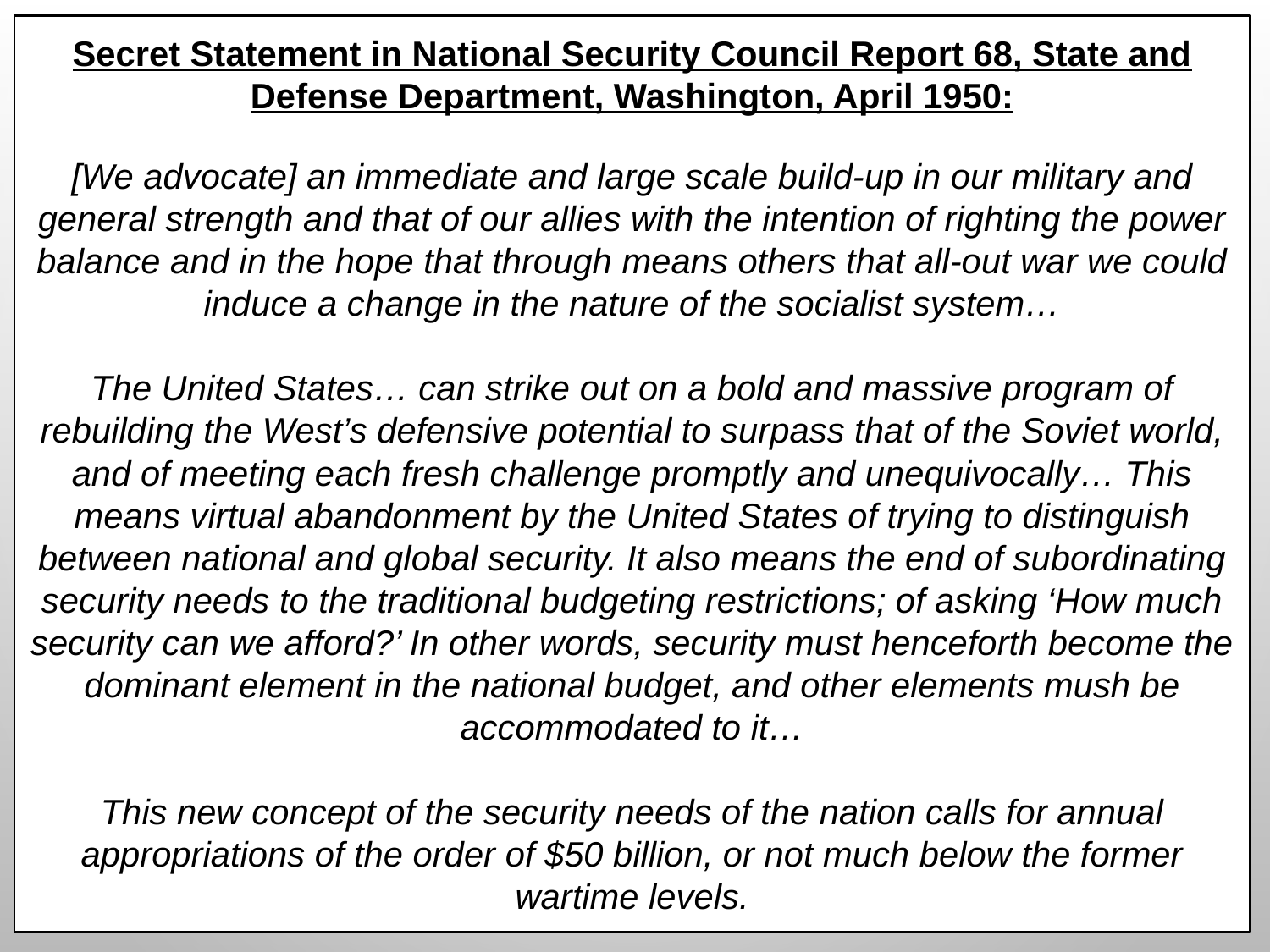

Secret Statement in National Security Council Report 68, State and Defense Department, Washington, April 1950:

[We advocate] an immediate and large scale build-up in our military and general strength and that of our allies with the intention of righting the power balance and in the hope that through means others that all-out war we could induce a change in the nature of the socialist system…

The United States… can strike out on a bold and massive program of rebuilding the West’s defensive potential to surpass that of the Soviet world, and of meeting each fresh challenge promptly and unequivocally… This means virtual abandonment by the United States of trying to distinguish between national and global security. It also means the end of subordinating security needs to the traditional budgeting restrictions; of asking ‘How much security can we afford?’ In other words, security must henceforth become the dominant element in the national budget, and other elements mush be accommodated to it…

This new concept of the security needs of the nation calls for annual appropriations of the order of $50 billion, or not much below the former wartime levels.